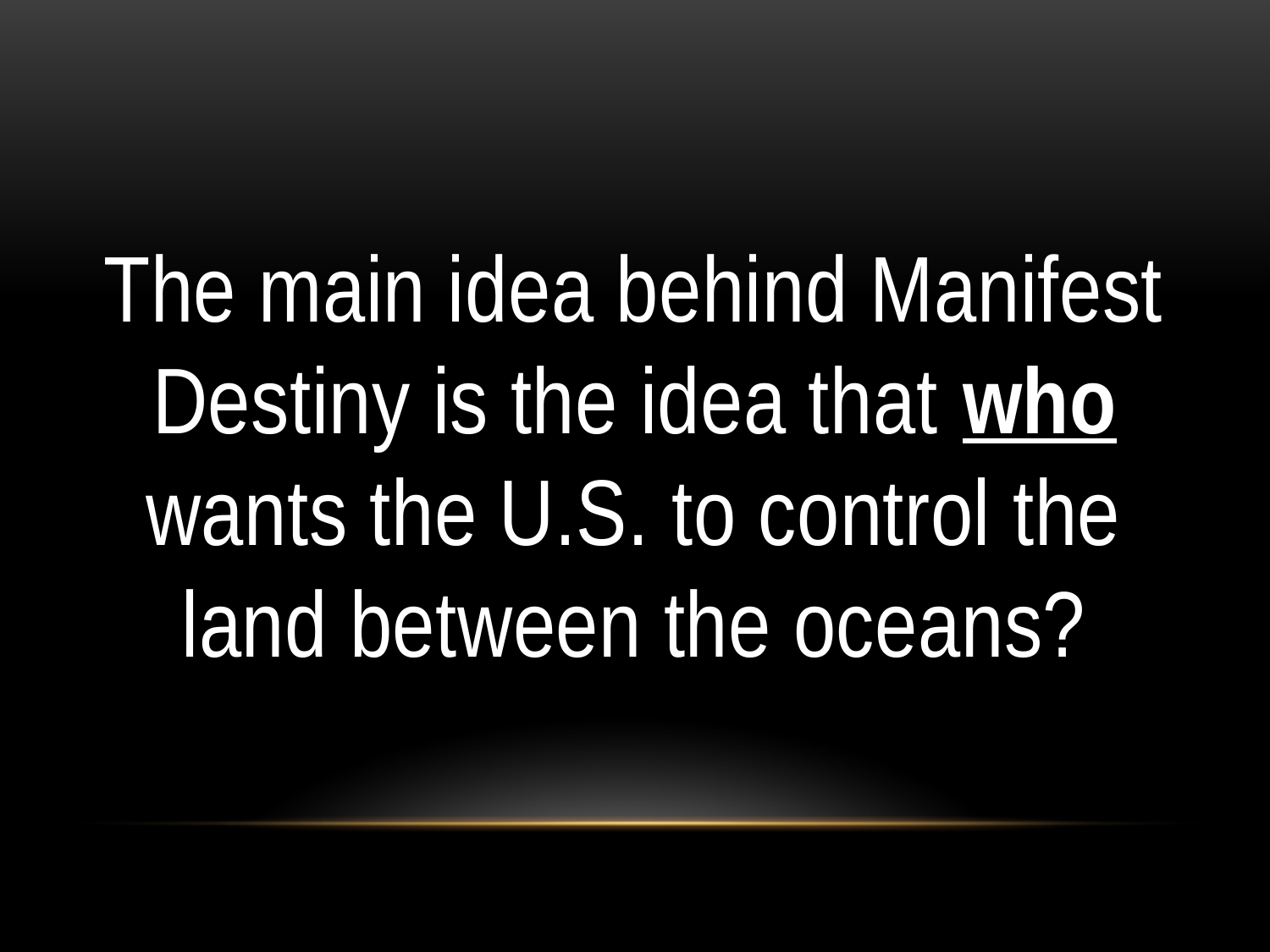

#
The main idea behind Manifest Destiny is the idea that who wants the U.S. to control the land between the oceans?